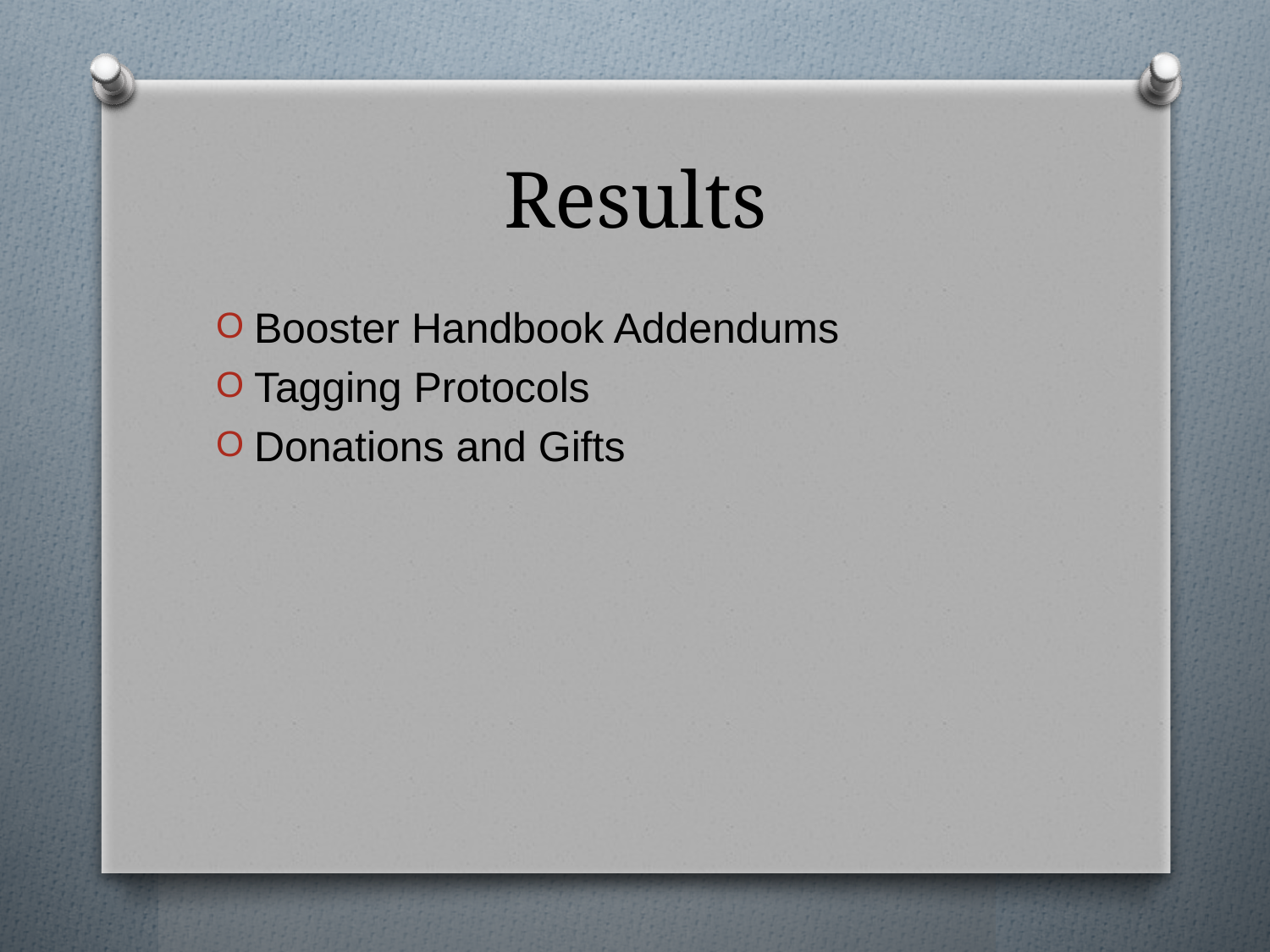

# Results
Booster Handbook Addendums
Tagging Protocols
Donations and Gifts